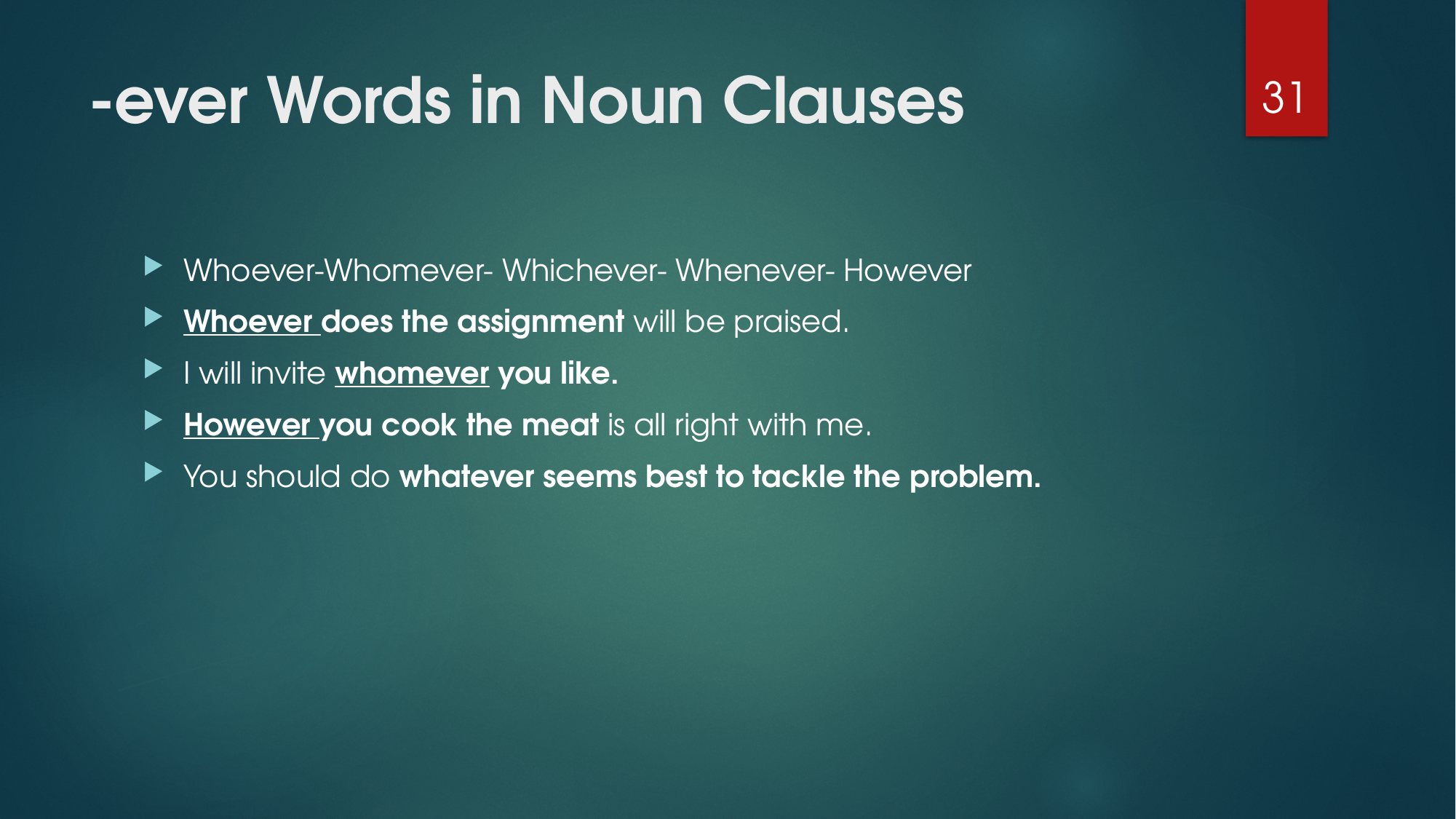

31
# -ever Words in Noun Clauses
Whoever-Whomever- Whichever- Whenever- However
Whoever does the assignment will be praised.
I will invite whomever you like.
However you cook the meat is all right with me.
You should do whatever seems best to tackle the problem.